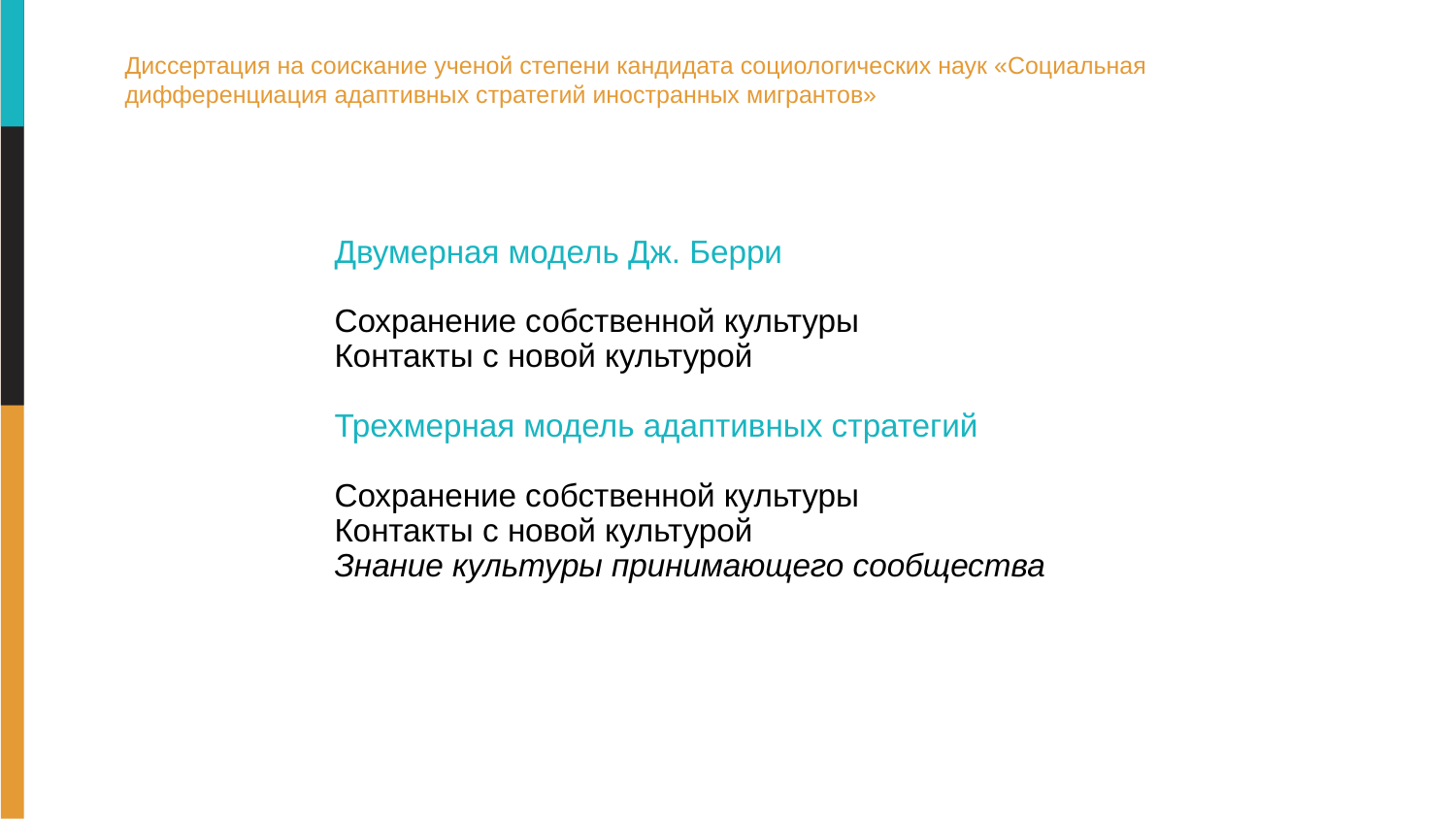

# Диссертация на соискание ученой степени кандидата социологических наук «Социальная дифференциация адаптивных стратегий иностранных мигрантов»
Двумерная модель Дж. Берри

Сохранение собственной культуры
Контакты с новой культурой

Трехмерная модель адаптивных стратегий

Сохранение собственной культуры
Контакты с новой культурой
Знание культуры принимающего сообщества